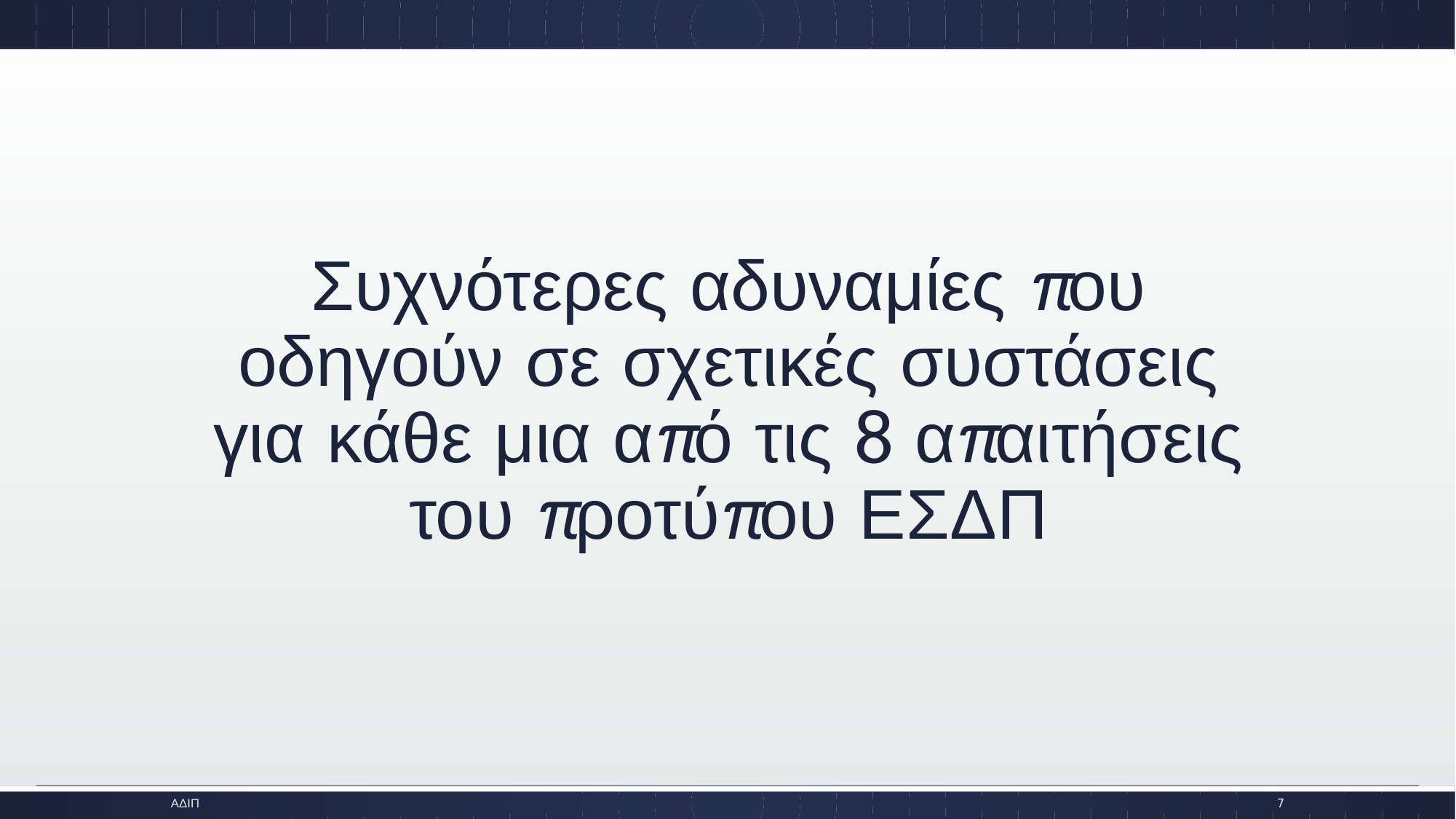

# Συχνότερες αδυναμίες που οδηγούν σε σχετικές συστάσεις για κάθε μια από τις 8 απαιτήσεις του προτύπου ΕΣΔΠ
ΑΔΙΠ
7